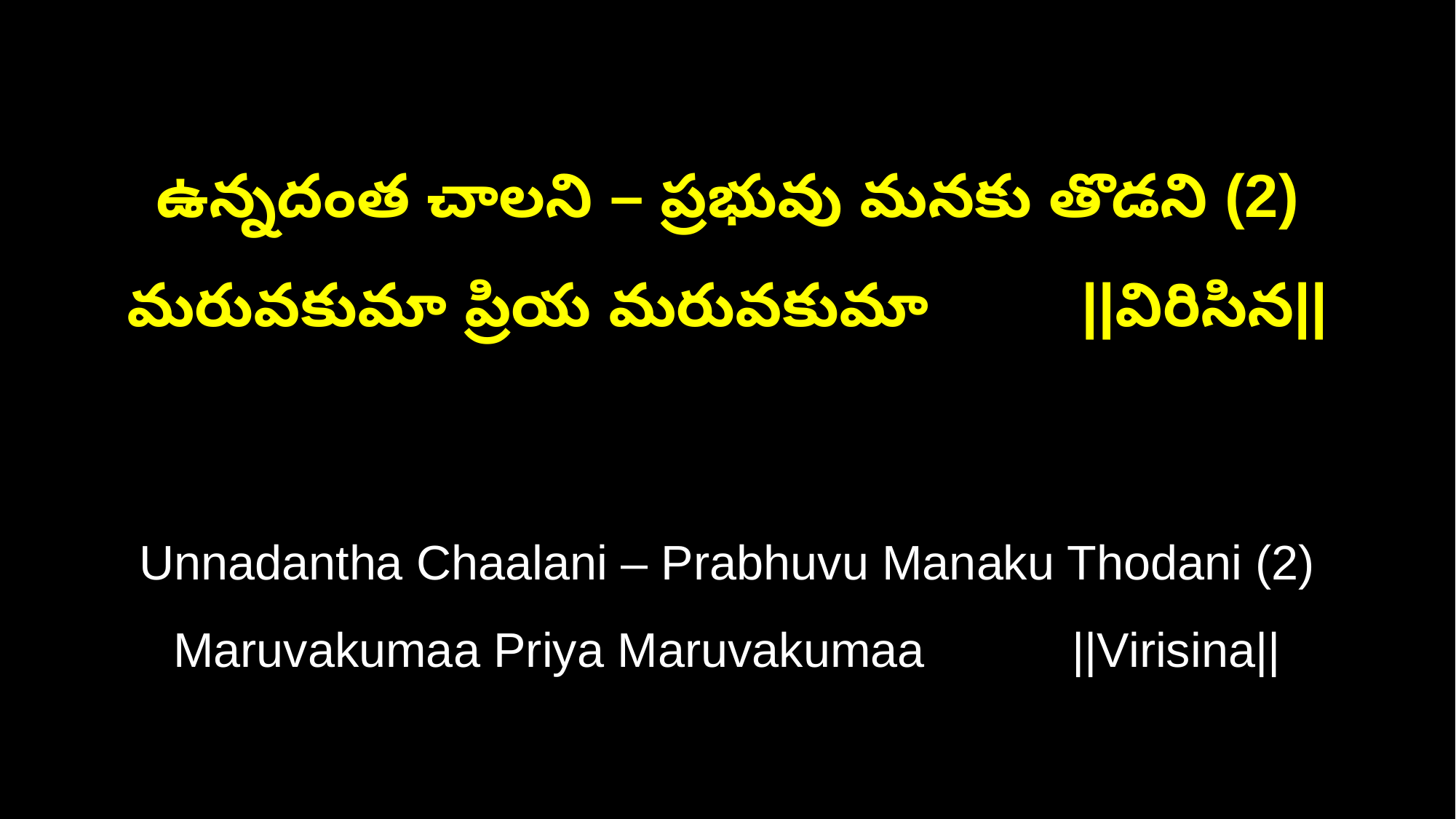

ఉన్నదంత చాలని – ప్రభువు మనకు తొడని (2)
మరువకుమా ప్రియ మరువకుమా         ||విరిసిన||
Unnadantha Chaalani – Prabhuvu Manaku Thodani (2)
Maruvakumaa Priya Maruvakumaa           ||Virisina||